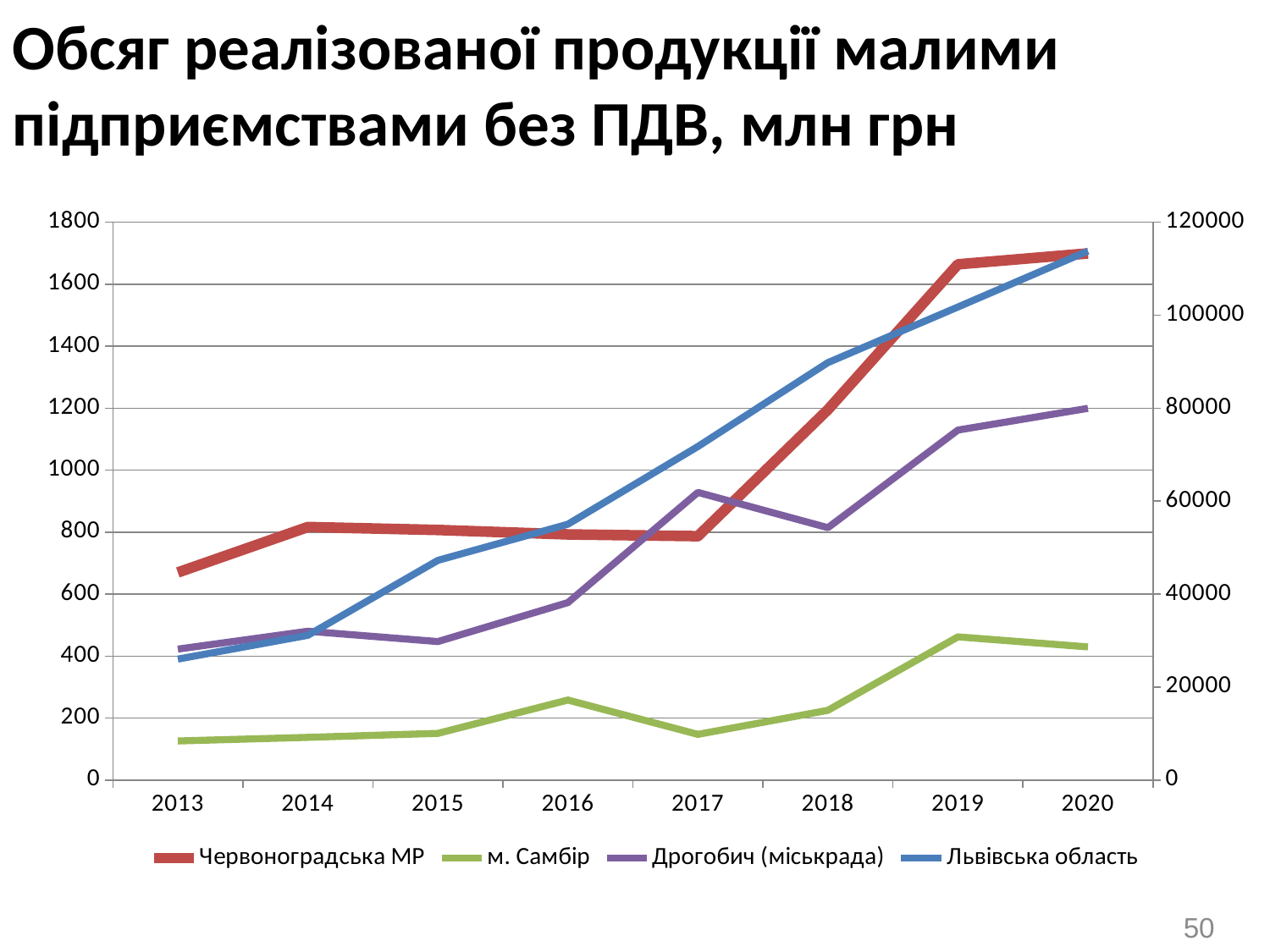

Обсяг реалізованої продукції малими підприємствами без ПДВ, млн грн

### Chart

| Category | Червоноградська МР | м. Самбір | Дрогобич (міськрада) | Львівська область |
|---|---|---|---|---|
| 2013 | 669.9 | 126.2 | 422.5 | 26017.7 |
| 2014 | 816.6 | 137.8 | 480.2 | 31141.7 |
| 2015 | 807.2 | 150.7 | 446.9 | 47259.9 |
| 2016 | 792.8 | 258.3 | 572.7 | 55048.1 |
| 2017 | 787.0 | 147.5 | 928.3 | 71756.3 |
| 2018 | 1195.2 | 225.0 | 814.6 | 89809.3 |
| 2019 | 1664.3 | 462.0 | 1129.4 | 101778.3 |
| 2020 | 1699.5 | 429.7 | 1199.6 | 113814.1 |
50